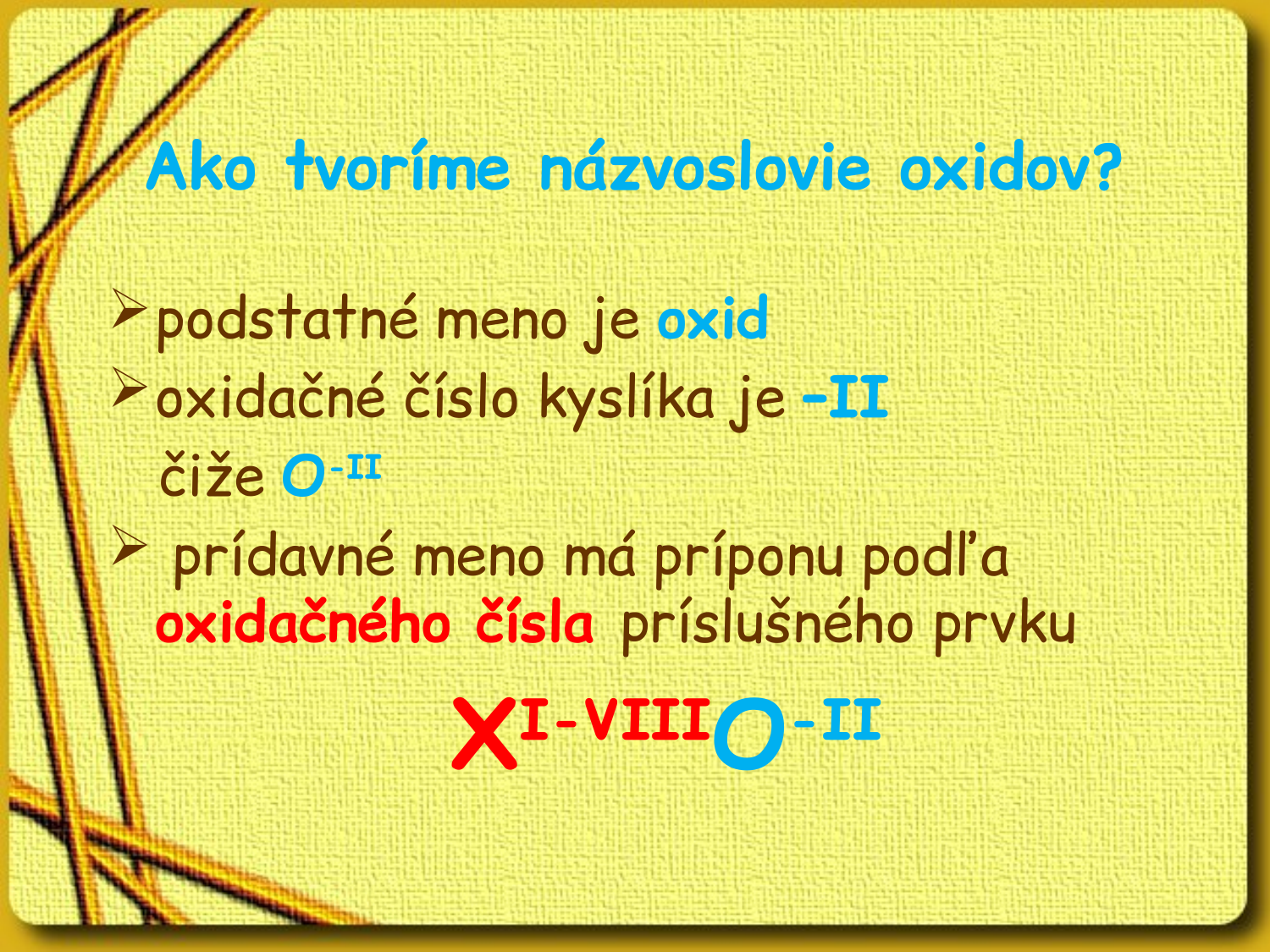

# Ako tvoríme názvoslovie oxidov?
podstatné meno je oxid
oxidačné číslo kyslíka je –II
   čiže O-II
 prídavné meno má príponu podľa oxidačného čísla príslušného prvku
                    XI-VIIIO-II